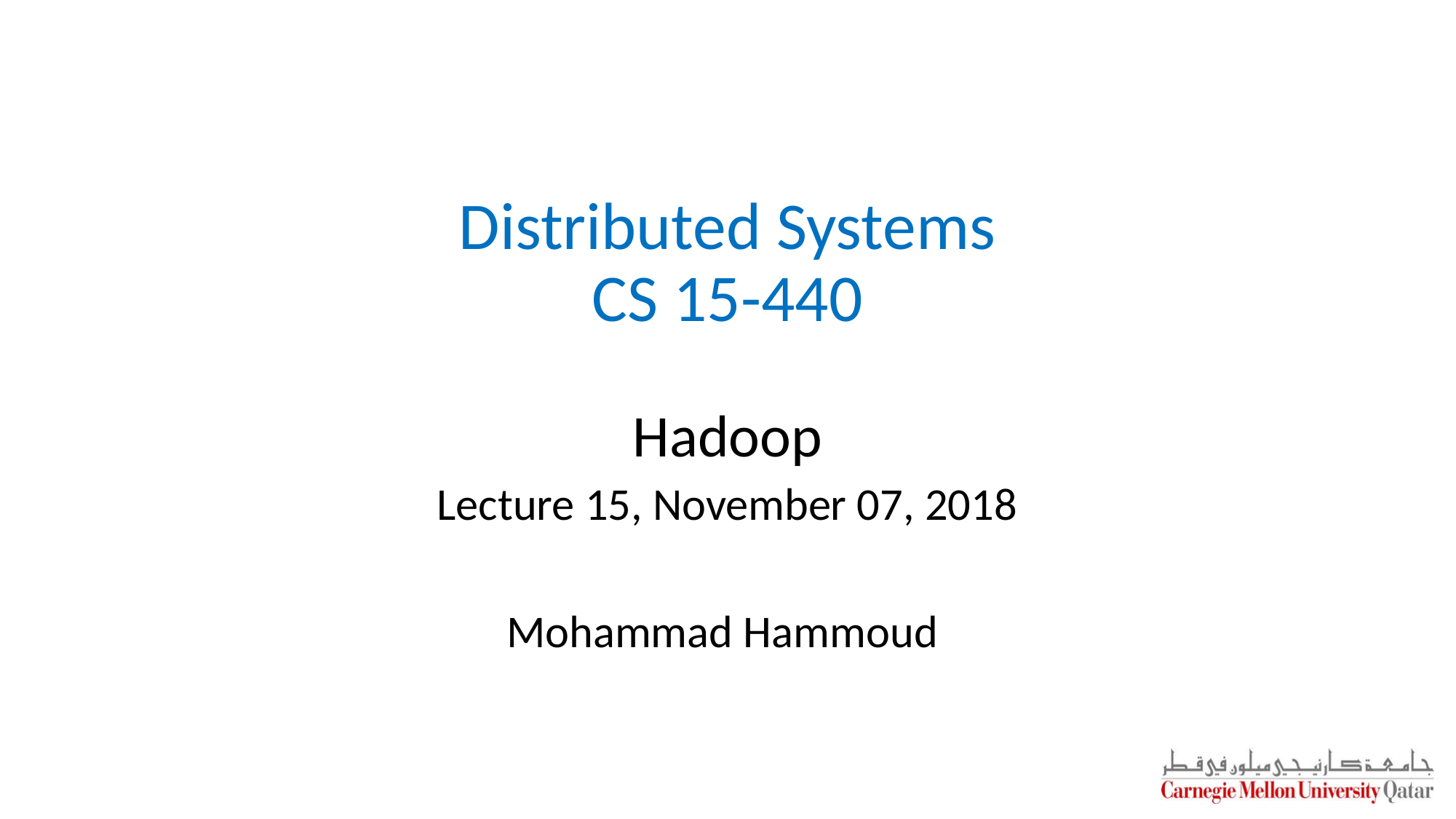

Distributed Systems
CS 15-440
Hadoop
Lecture 15, November 07, 2018

Mohammad Hammoud